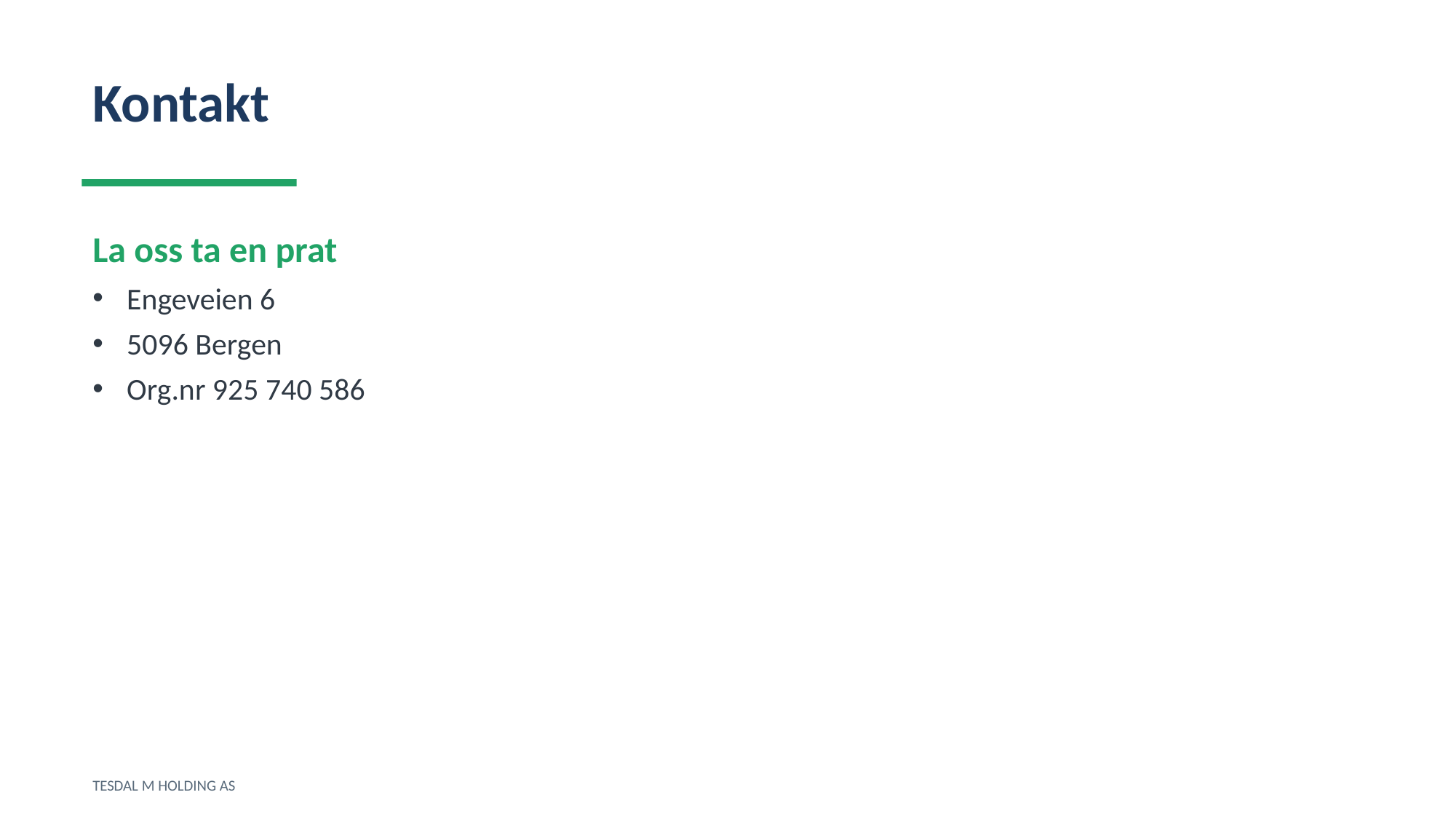

Kontakt

La oss ta en prat
Engeveien 6
5096 Bergen
Org.nr 925 740 586
TESDAL M HOLDING AS